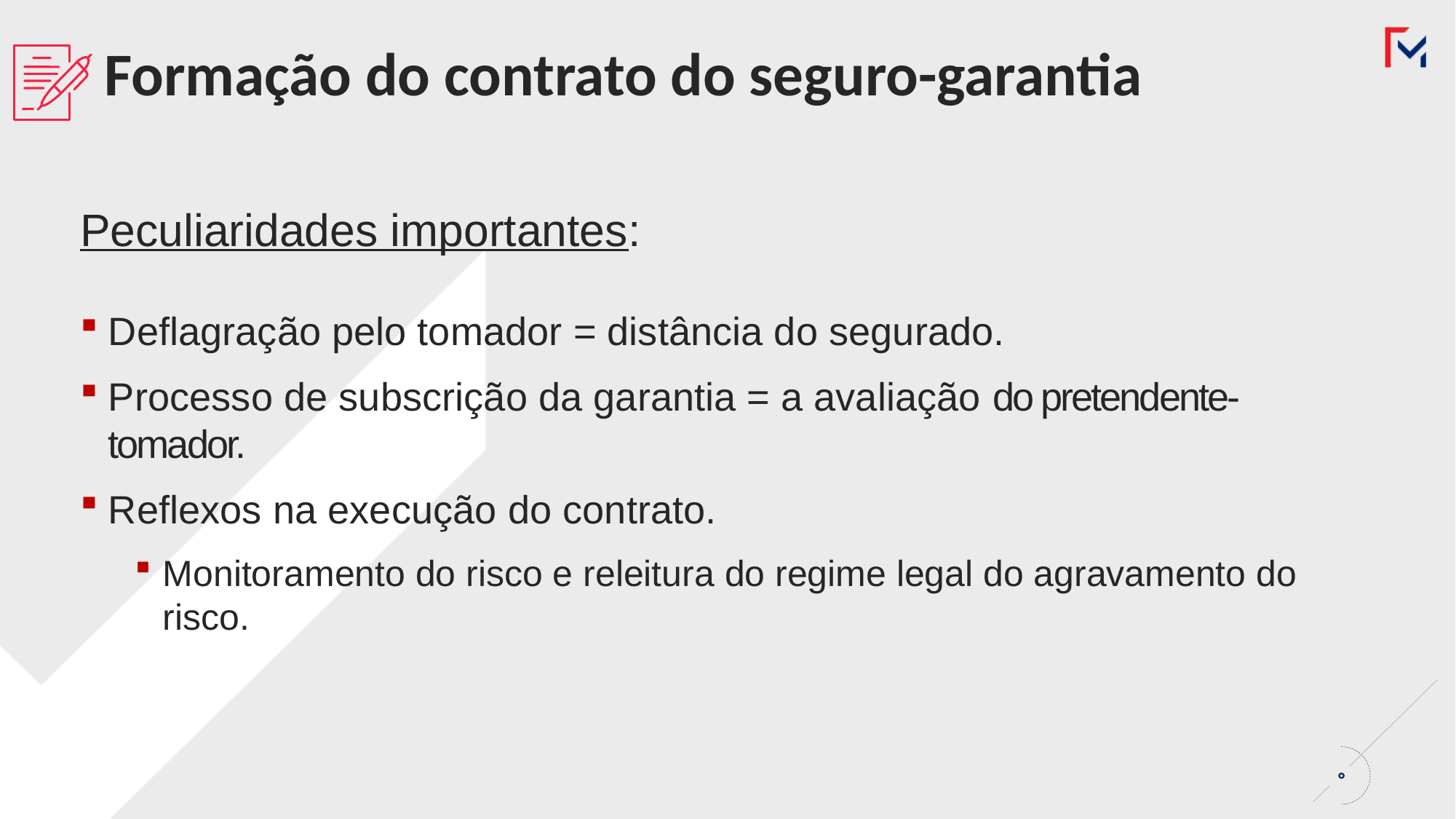

Formação do contrato do seguro-garantia
Peculiaridades importantes:

Deflagração pelo tomador = distância do segurado.
Processo de subscrição da garantia = a avaliação do pretendente-tomador.
Reflexos na execução do contrato.
Monitoramento do risco e releitura do regime legal do agravamento do risco.